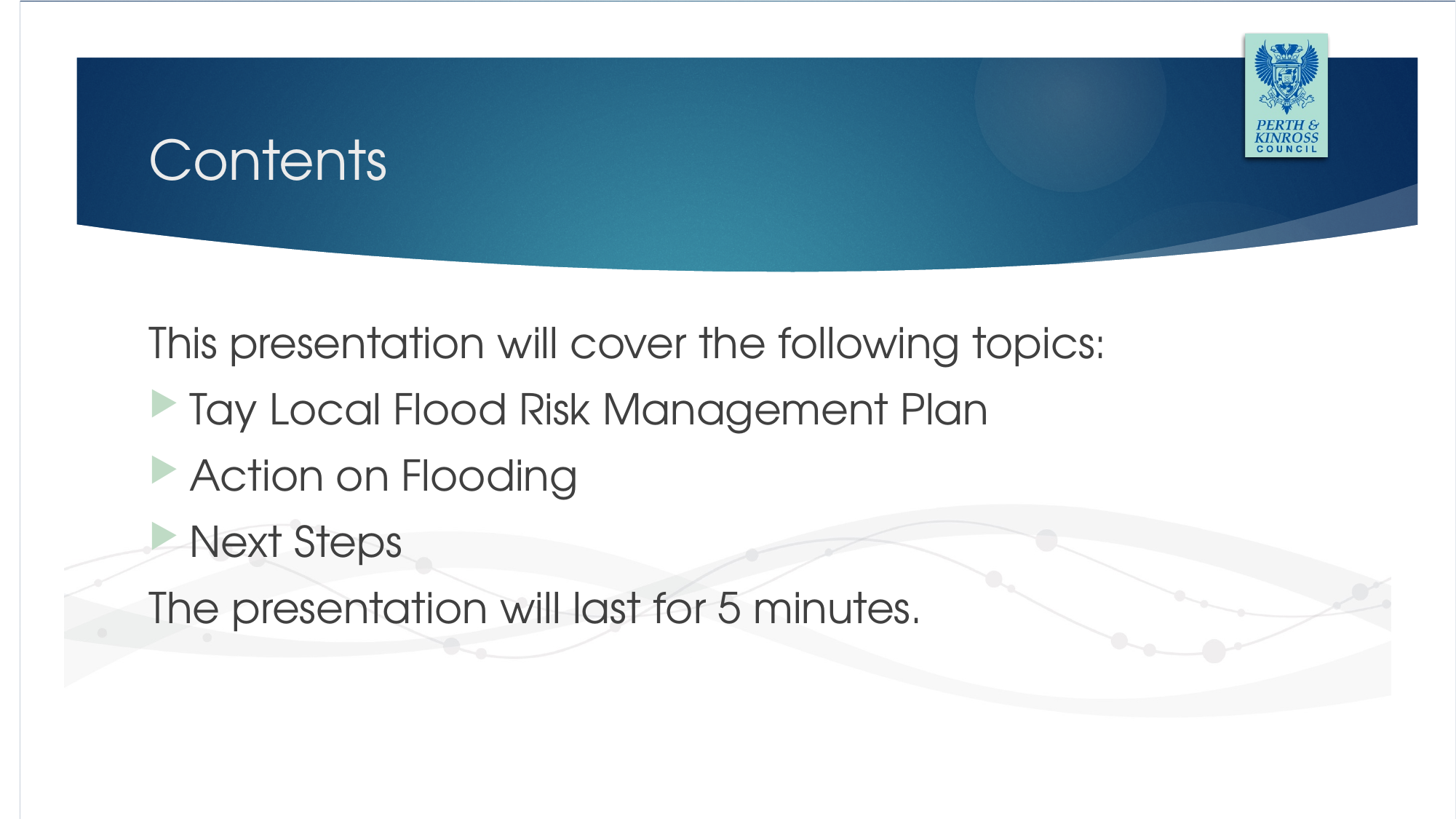

# Contents
This presentation will cover the following topics:
Tay Local Flood Risk Management Plan
Action on Flooding
Next Steps
The presentation will last for 5 minutes.